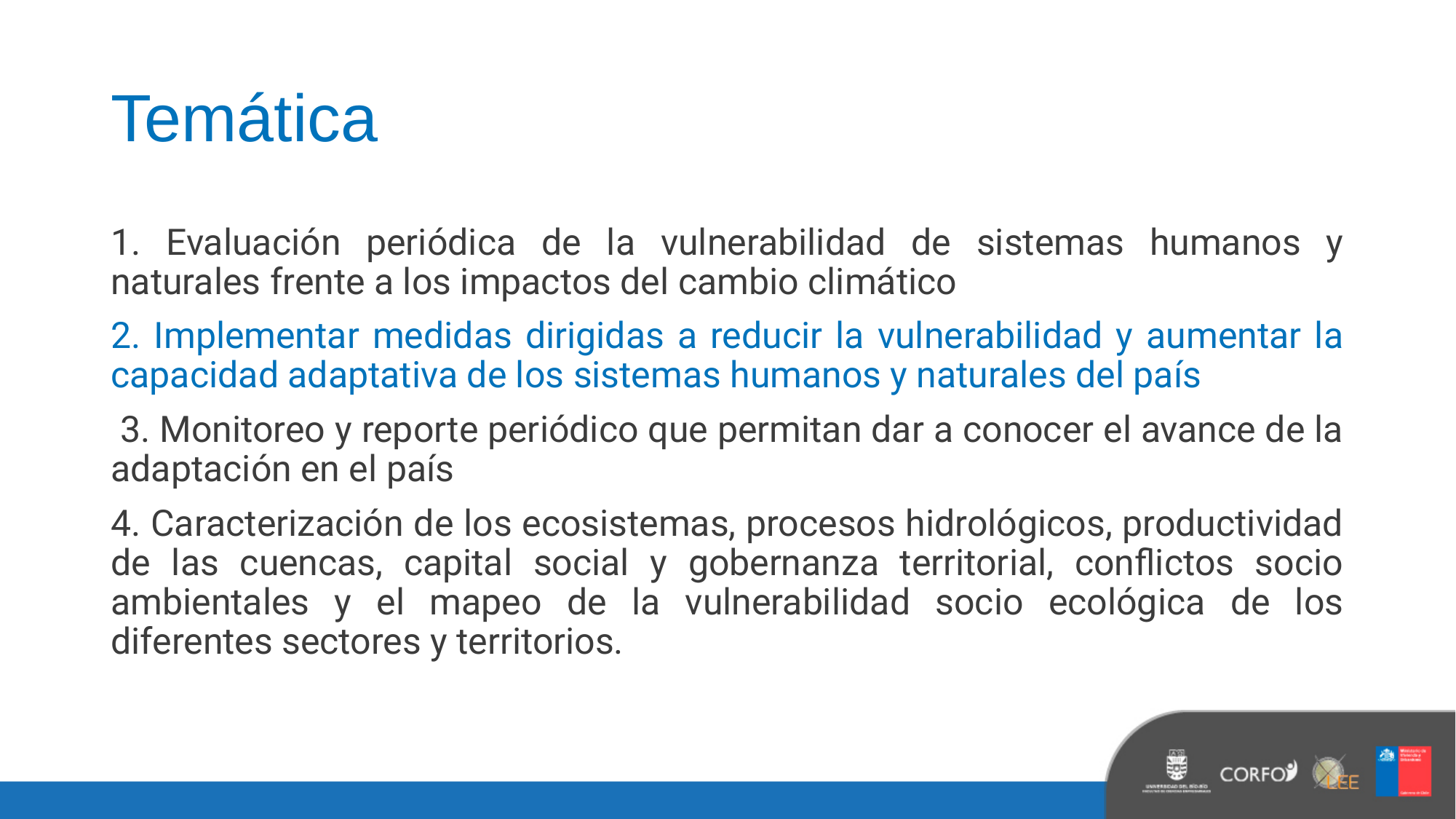

# Temática
1. Evaluación periódica de la vulnerabilidad de sistemas humanos y naturales frente a los impactos del cambio climático
2. Implementar medidas dirigidas a reducir la vulnerabilidad y aumentar la capacidad adaptativa de los sistemas humanos y naturales del país
 3. Monitoreo y reporte periódico que permitan dar a conocer el avance de la adaptación en el país
4. Caracterización de los ecosistemas, procesos hidrológicos, productividad de las cuencas, capital social y gobernanza territorial, conflictos socio ambientales y el mapeo de la vulnerabilidad socio ecológica de los diferentes sectores y territorios.